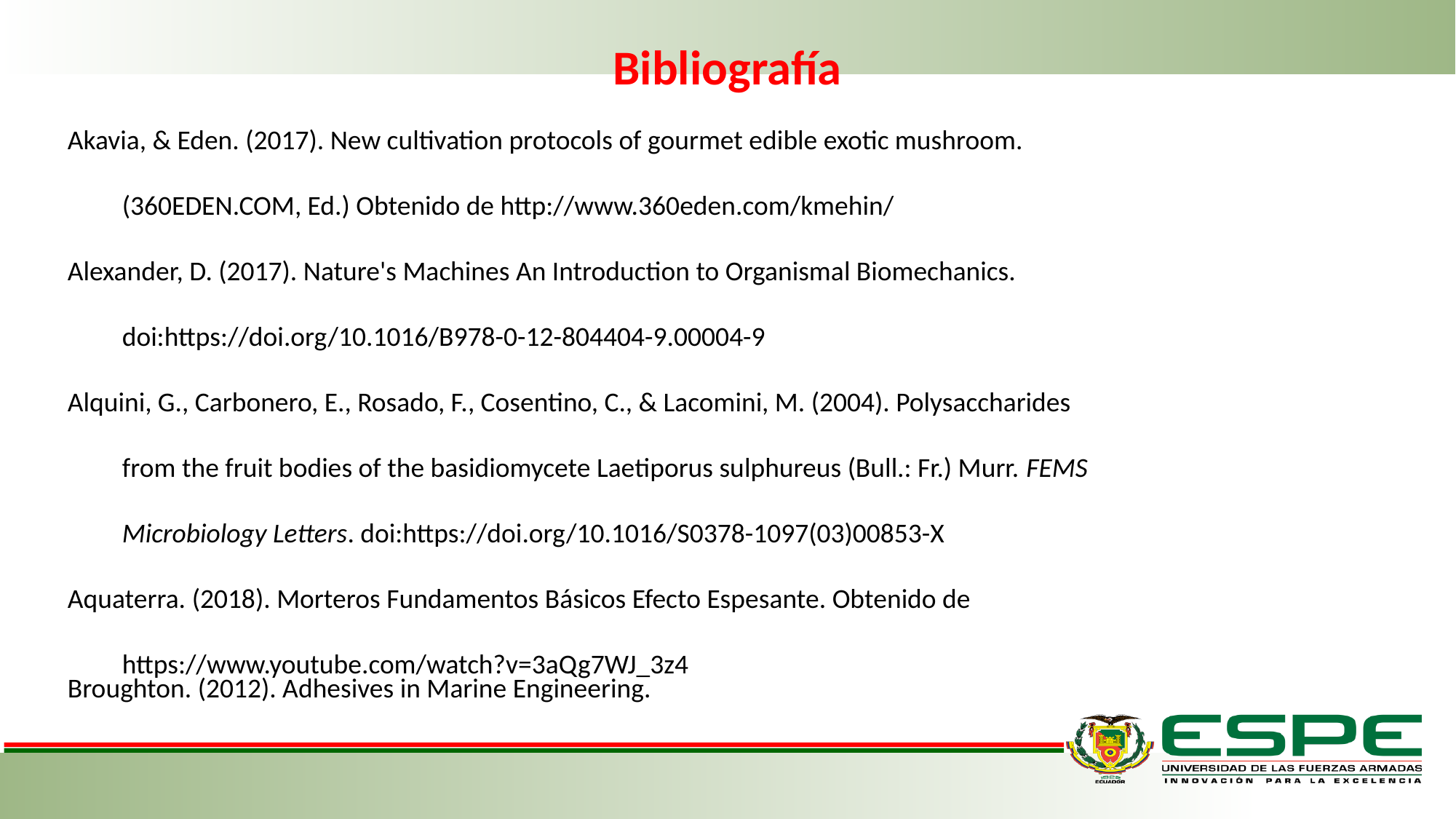

Bibliografía
Akavia, & Eden. (2017). New cultivation protocols of gourmet edible exotic mushroom. (360EDEN.COM, Ed.) Obtenido de http://www.360eden.com/kmehin/
Alexander, D. (2017). Nature's Machines An Introduction to Organismal Biomechanics. doi:https://doi.org/10.1016/B978-0-12-804404-9.00004-9
Alquini, G., Carbonero, E., Rosado, F., Cosentino, C., & Lacomini, M. (2004). Polysaccharides from the fruit bodies of the basidiomycete Laetiporus sulphureus (Bull.: Fr.) Murr. FEMS Microbiology Letters. doi:https://doi.org/10.1016/S0378-1097(03)00853-X
Aquaterra. (2018). Morteros Fundamentos Básicos Efecto Espesante. Obtenido de https://www.youtube.com/watch?v=3aQg7WJ_3z4
Broughton. (2012). Adhesives in Marine Engineering.